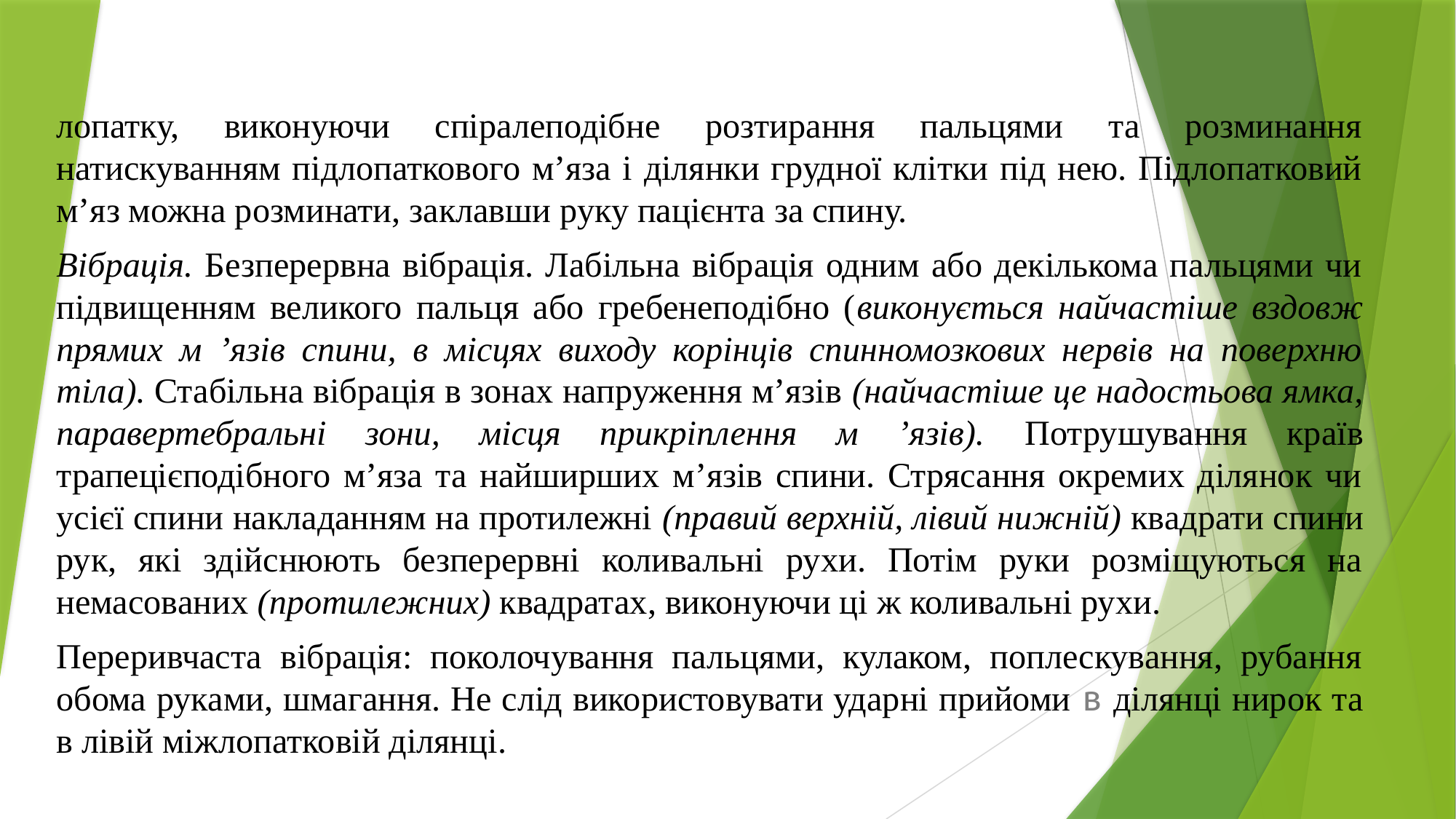

лопатку, виконуючи спіралеподібне розтирання пальцями та розминання натискуванням підлопаткового м’яза і ділянки грудної клітки під нею. Підлопатковий м’яз можна розминати, заклавши руку пацієнта за спину.
Вібрація. Безперервна вібрація. Лабільна вібрація одним або декількома пальцями чи підвищенням великого пальця або гребенеподібно (виконується найчастіше вздовж прямих м ’язів спини, в місцях виходу корінців спинномозкових нервів на поверхню тіла). Стабільна вібрація в зонах напруження м’язів (найчастіше це надостьова ямка, паравертебральні зони, місця прикріплення м ’язів). Потрушування країв трапецієподібного м’яза та найширших м’язів спини. Стрясання окремих ділянок чи усієї спини накладанням на протилежні (правий верхній, лівий нижній) квадрати спини рук, які здійснюють безперервні коливальні рухи. Потім руки розміщуються на немасованих (протилежних) квадратах, виконуючи ці ж коливальні рухи.
Переривчаста вібрація: поколочування пальцями, кулаком, поплескування, рубання обома руками, шмагання. Не слід використовувати ударні прийоми в ділянці нирок та в лівій міжлопатковій ділянці.